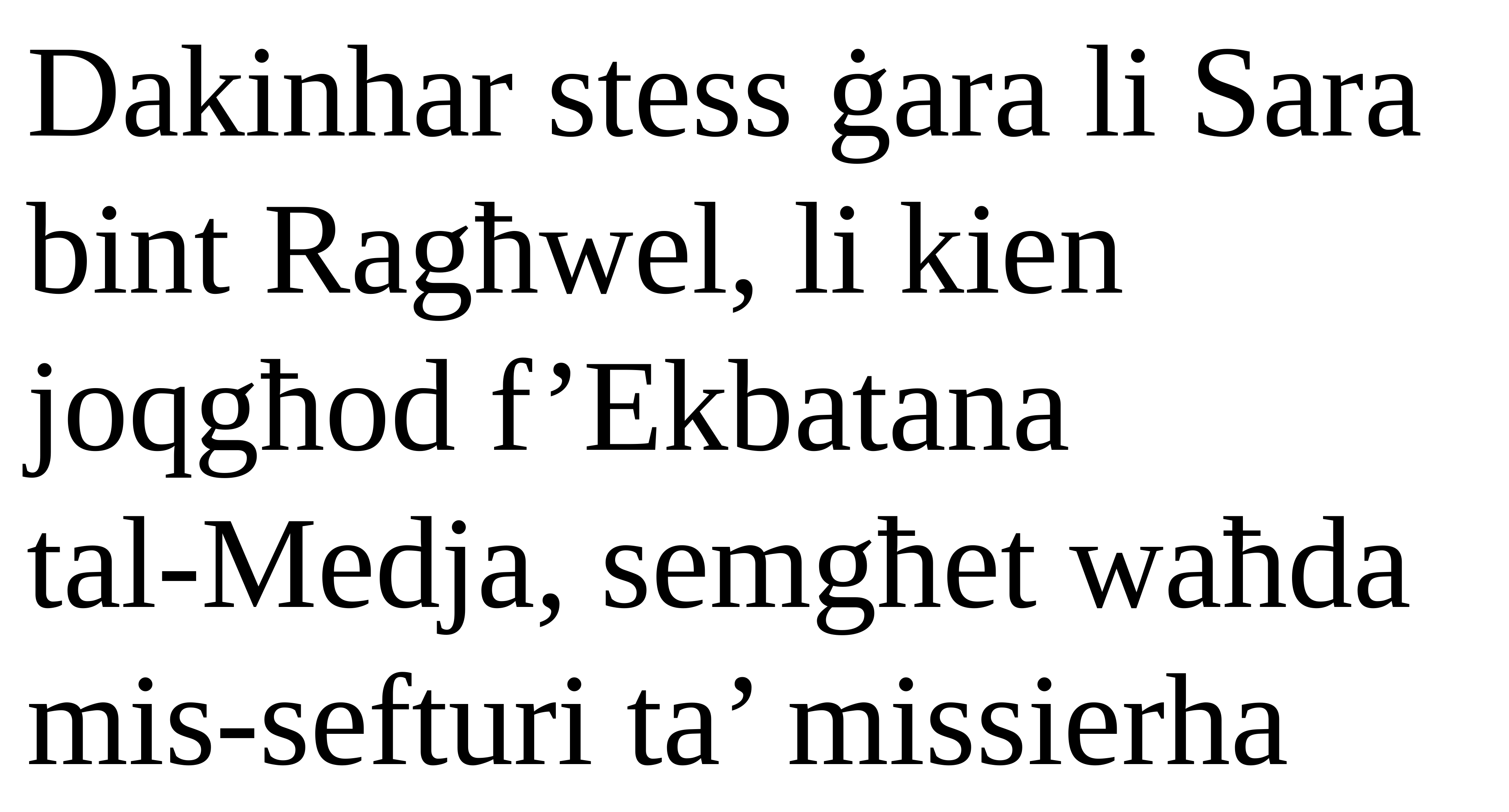

Dakinhar stess ġara li Sara bint Ragħwel, li kien joqgħod f’Ekbatana
tal-Medja, semgħet waħda mis-sefturi ta’ missierha